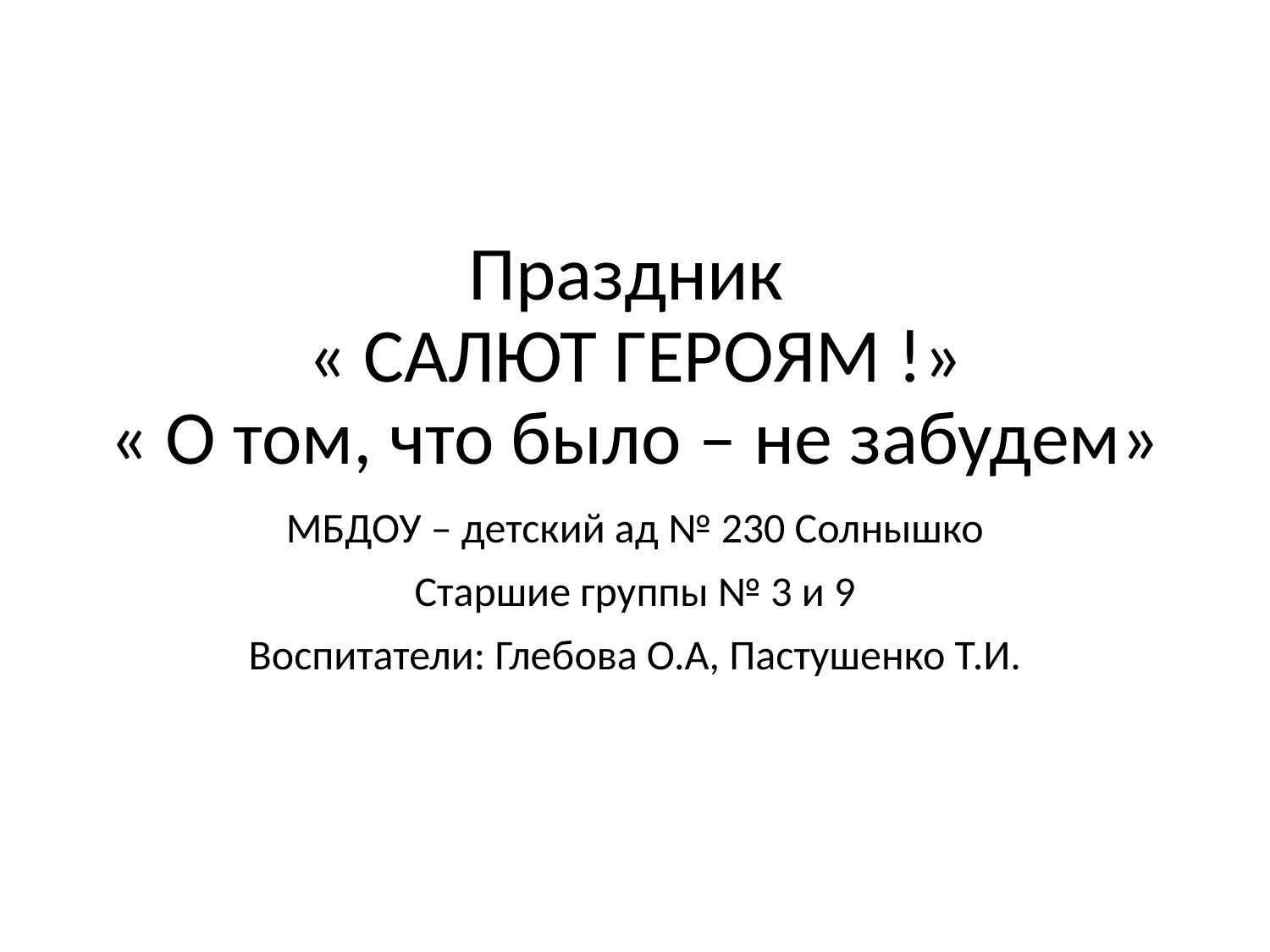

# Праздник « САЛЮТ ГЕРОЯМ !» « О том, что было – не забудем»
МБДОУ – детский ад № 230 Солнышко
Старшие группы № 3 и 9
Воспитатели: Глебова О.А, Пастушенко Т.И.